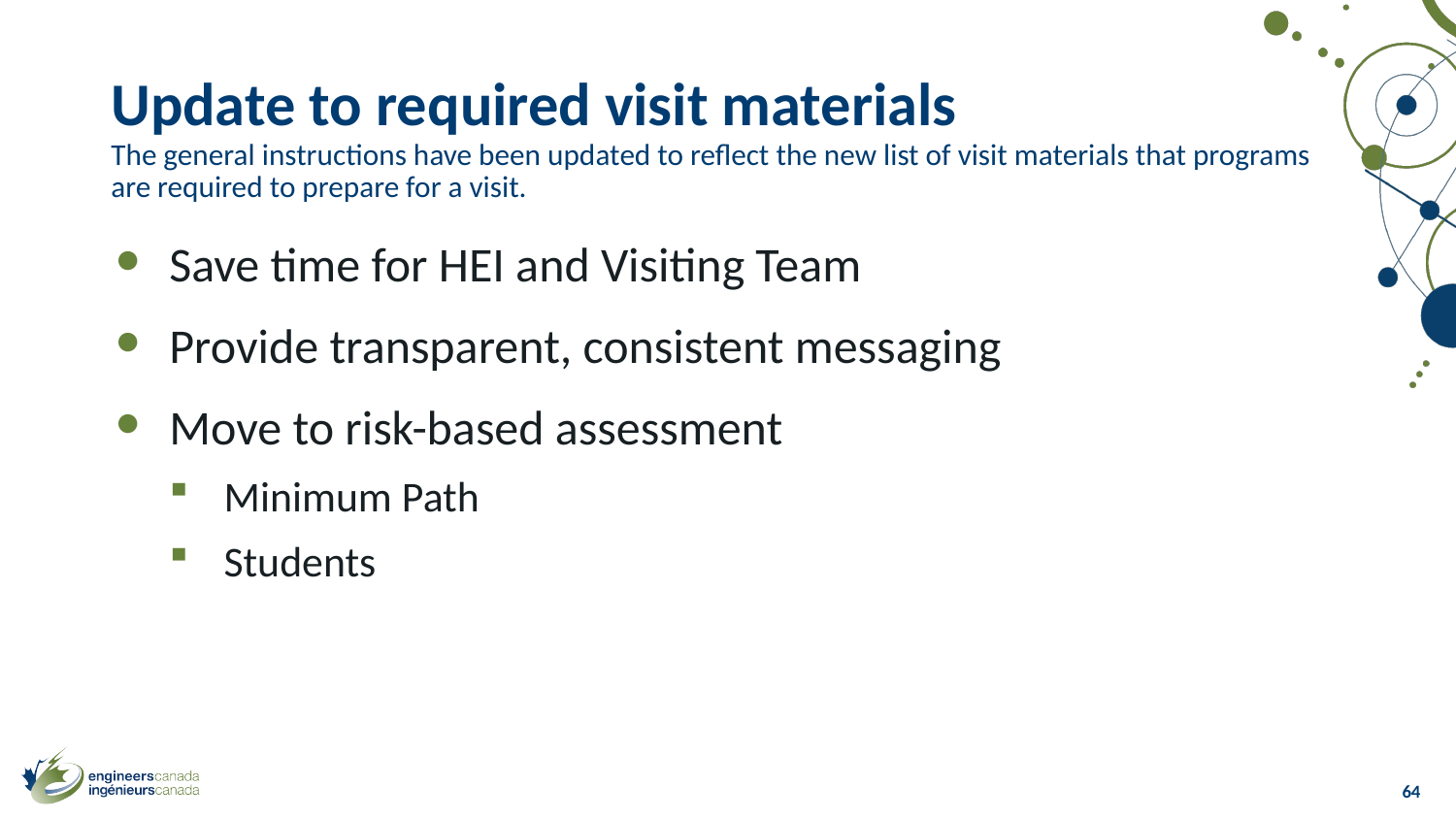

Update to required visit materials
The general instructions have been updated to reflect the new list of visit materials that programs are required to prepare for a visit.
Save time for HEI and Visiting Team
Provide transparent, consistent messaging
Move to risk-based assessment
Minimum Path
Students

64